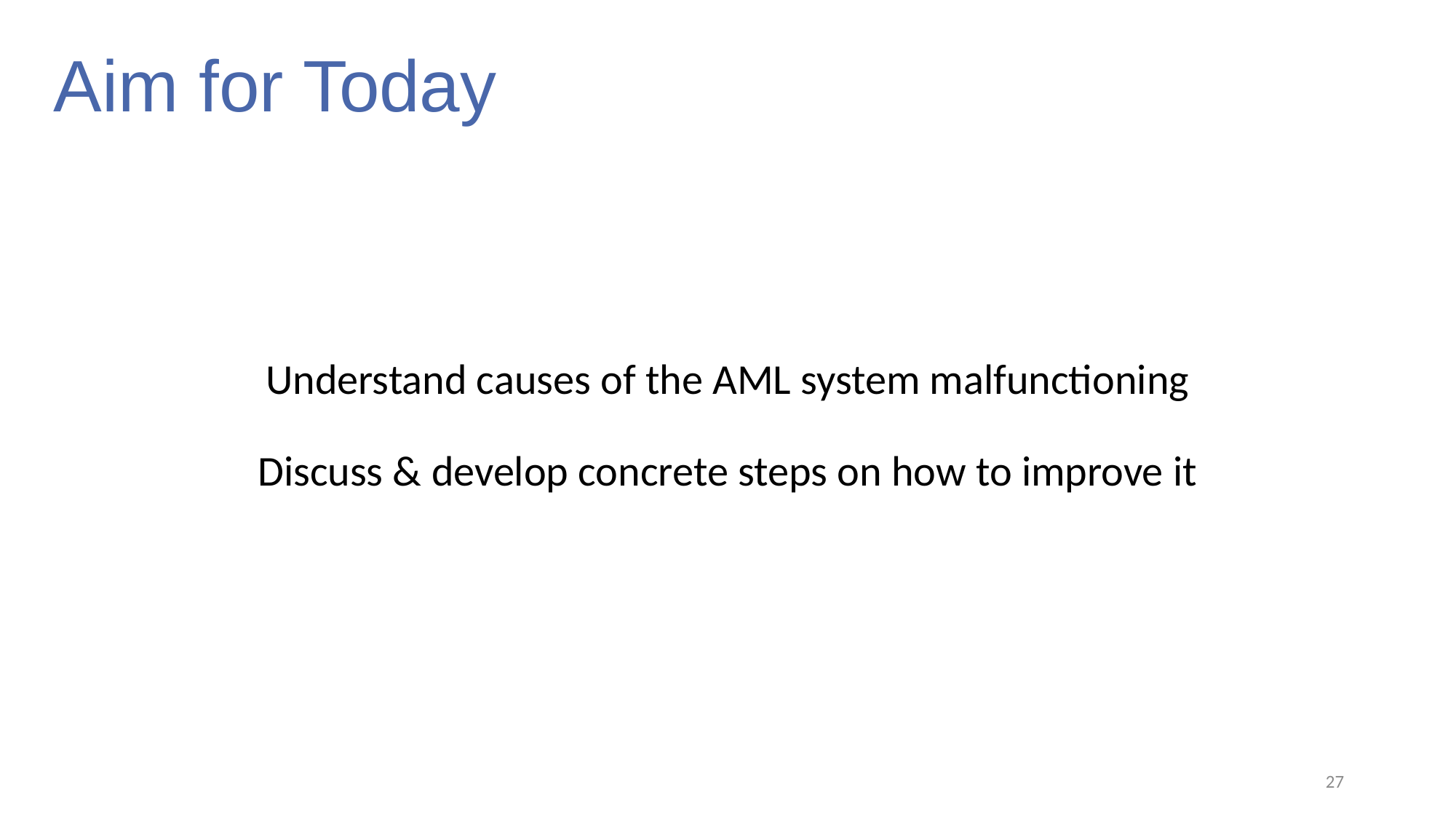

# Aim for Today
Understand causes of the AML system malfunctioning
Discuss & develop concrete steps on how to improve it

27